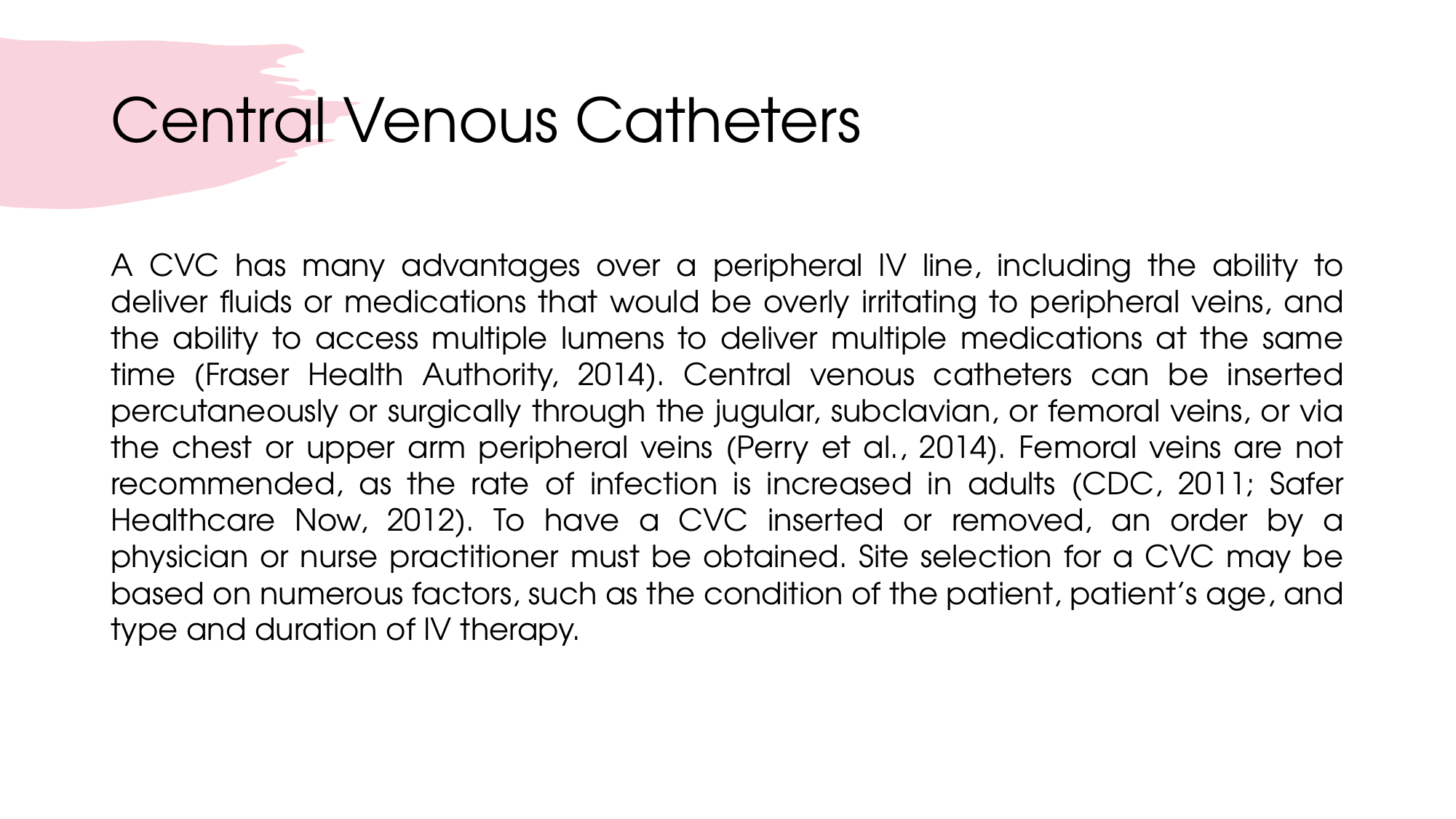

# Central Venous Catheters
A CVC has many advantages over a peripheral IV line, including the ability to deliver fluids or medications that would be overly irritating to peripheral veins, and the ability to access multiple lumens to deliver multiple medications at the same time (Fraser Health Authority, 2014). Central venous catheters can be inserted percutaneously or surgically through the jugular, subclavian, or femoral veins, or via the chest or upper arm peripheral veins (Perry et al., 2014). Femoral veins are not recommended, as the rate of infection is increased in adults (CDC, 2011; Safer Healthcare Now, 2012). To have a CVC inserted or removed, an order by a physician or nurse practitioner must be obtained. Site selection for a CVC may be based on numerous factors, such as the condition of the patient, patient’s age, and type and duration of IV therapy.